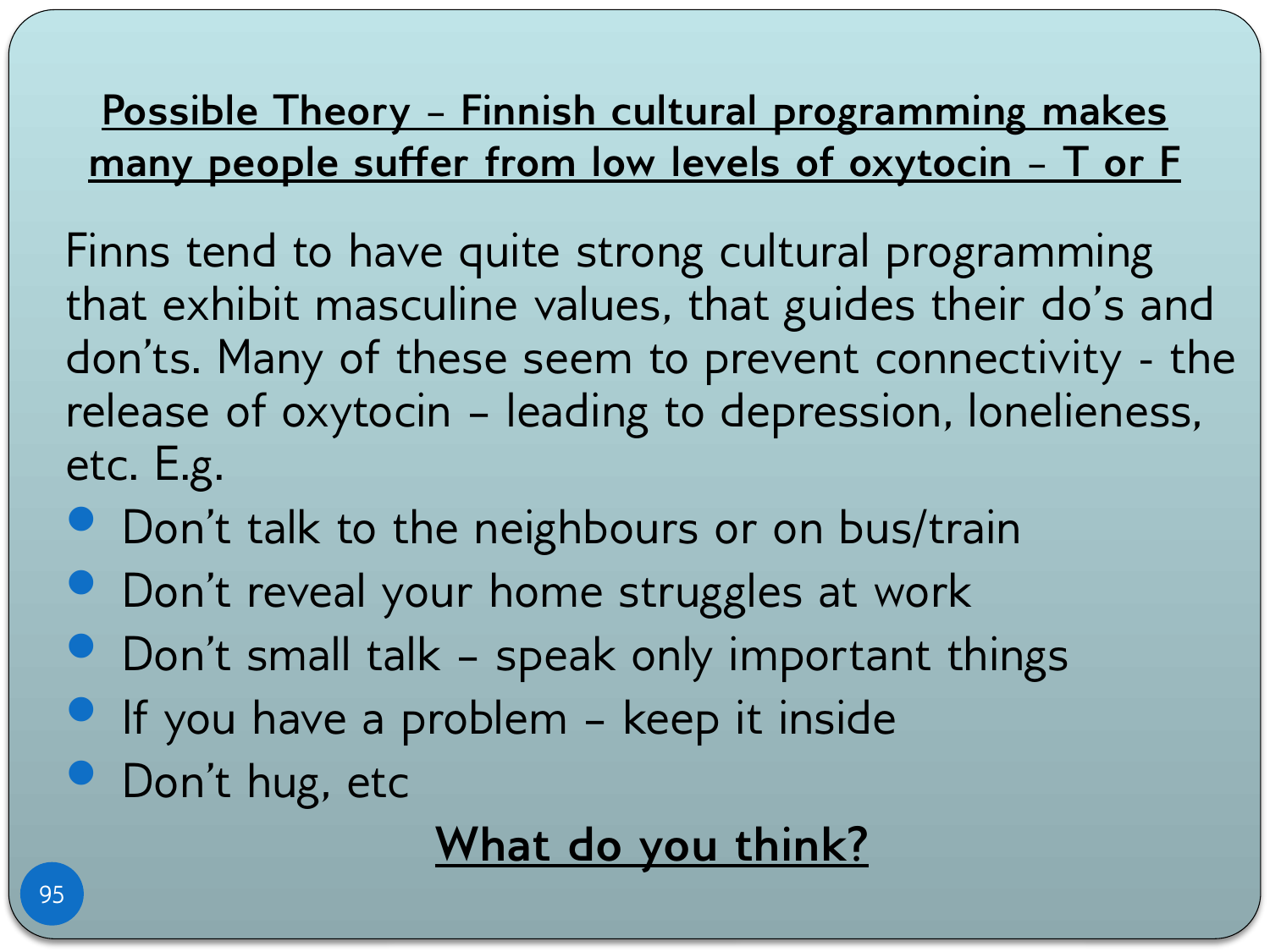

# Possible Theory – Finnish cultural programming makes many people suffer from low levels of oxytocin – T or F
Finns tend to have quite strong cultural programming that exhibit masculine values, that guides their do’s and don’ts. Many of these seem to prevent connectivity - the release of oxytocin – leading to depression, lonelieness, etc. E.g.
 Don’t talk to the neighbours or on bus/train
 Don’t reveal your home struggles at work
 Don’t small talk – speak only important things
 If you have a problem – keep it inside
 Don’t hug, etc
What do you think?
95